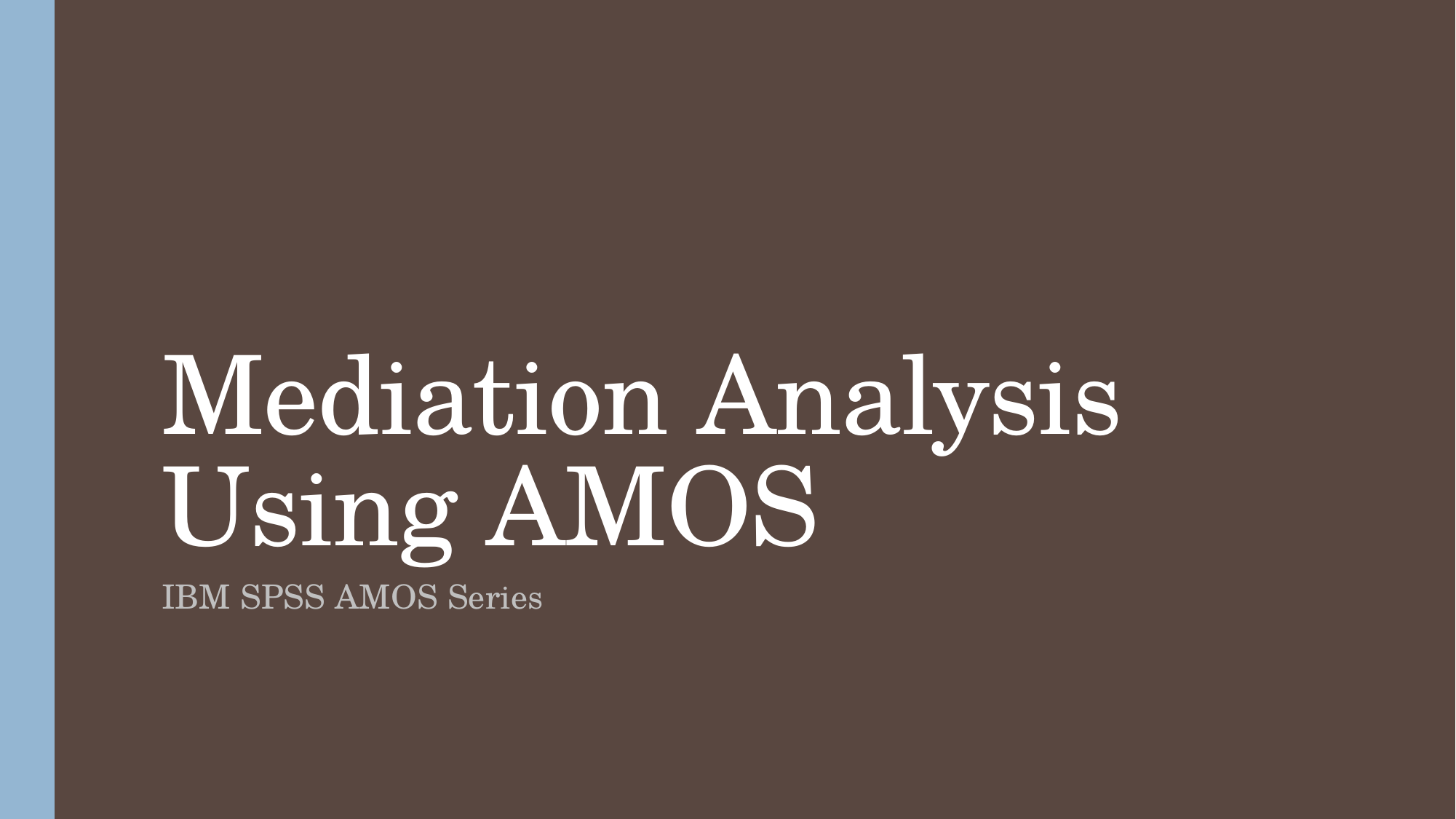

# Mediation Analysis Using AMOS
IBM SPSS AMOS Series